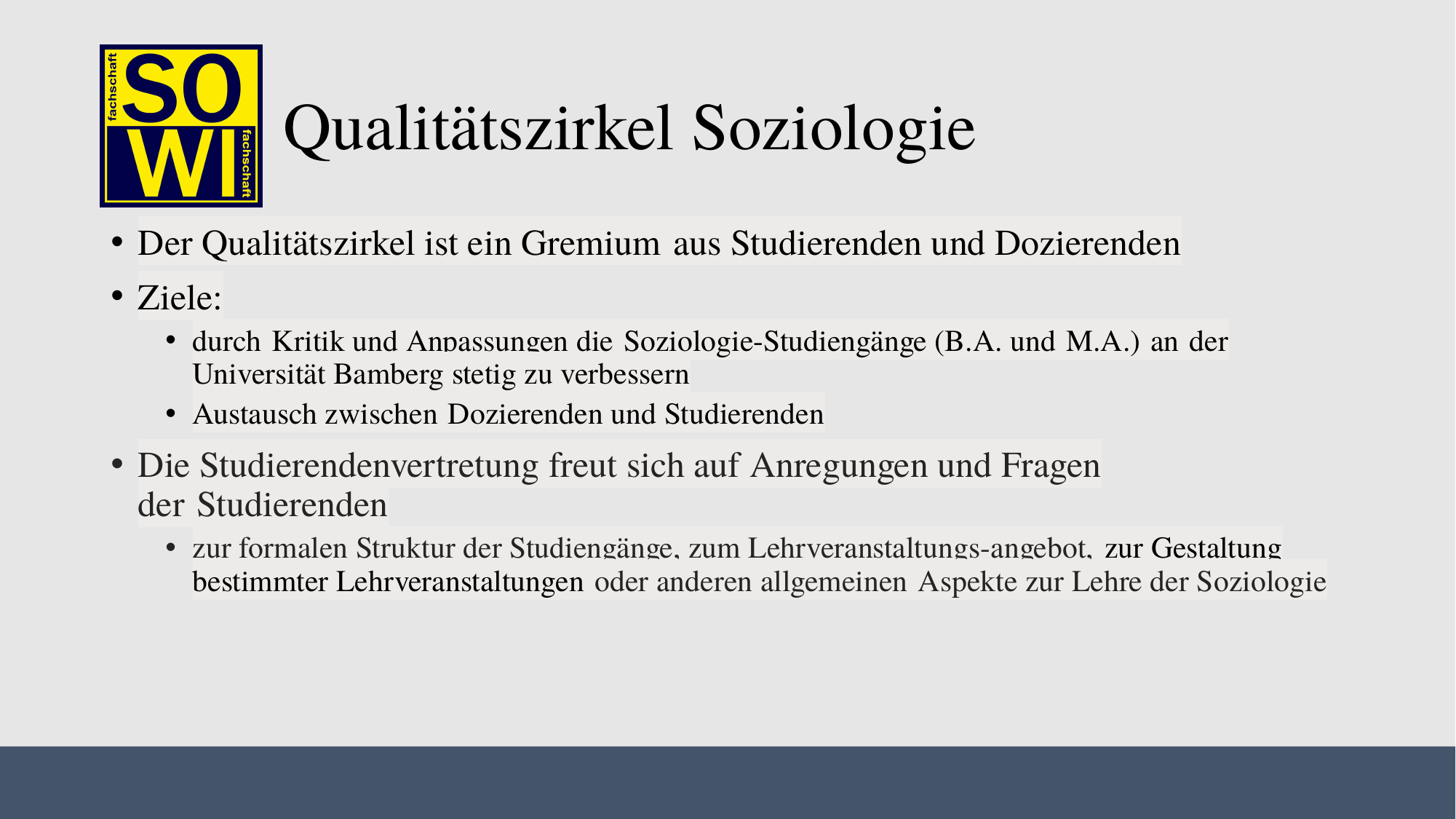

# Qualitätszirkel Soziologie
Der Qualitätszirkel ist ein Gremium aus Studierenden und Dozierenden​
Ziele:​
durch Kritik und Anpassungen die Soziologie-Studiengänge (B.A. und M.A.) an der Universität Bamberg stetig zu verbessern​
Austausch zwischen Dozierenden und Studierenden​
Die Studierendenvertretung freut sich auf Anregungen und Fragen der Studierenden​
zur formalen Struktur der Studiengänge, zum Lehrveranstaltungs-angebot, zur Gestaltung bestimmter Lehrveranstaltungen oder anderen allgemeinen Aspekte zur Lehre der Soziologie​